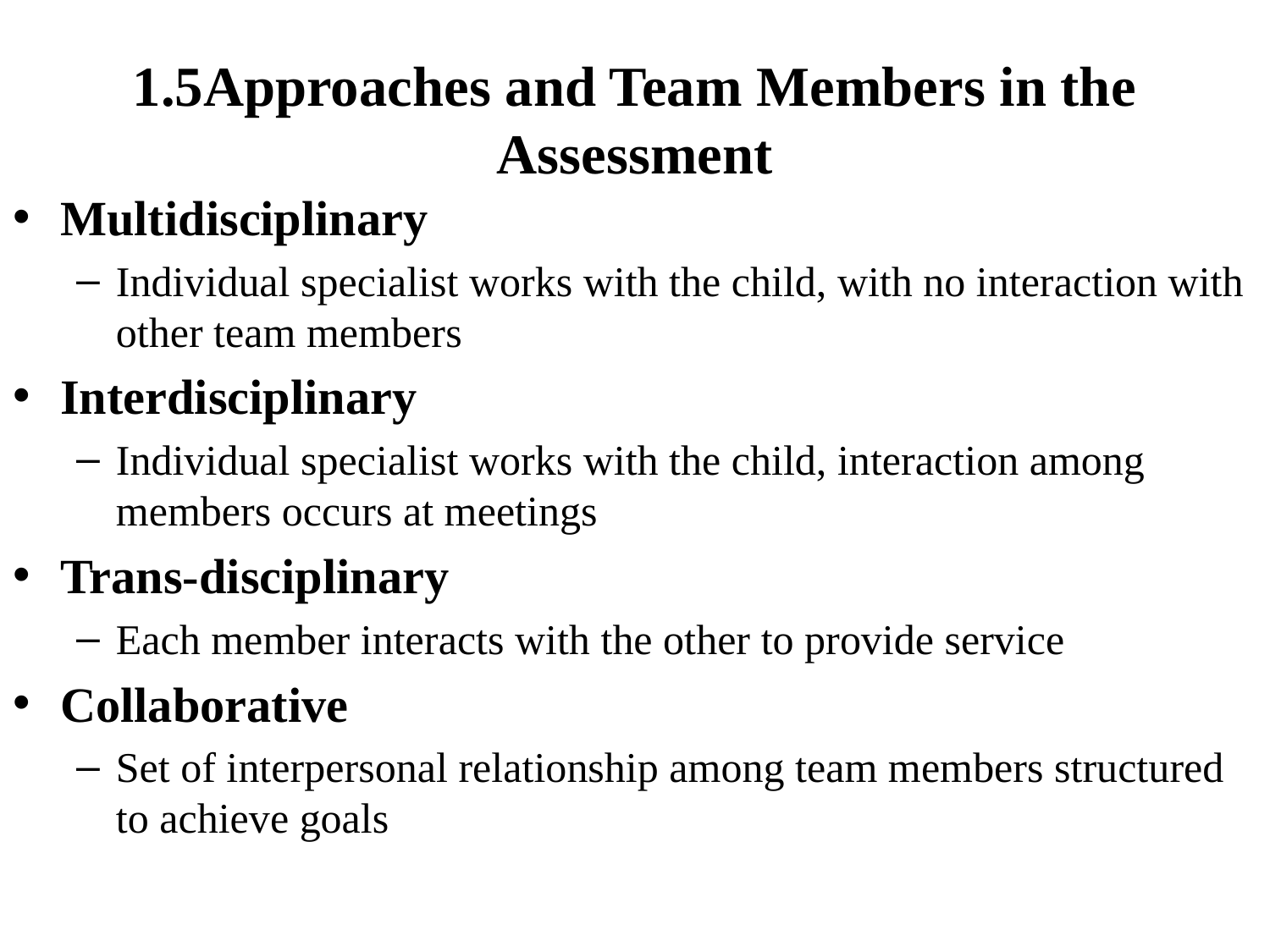

# 1.5Approaches and Team Members in the Assessment
Multidisciplinary
Individual specialist works with the child, with no interaction with other team members
Interdisciplinary
Individual specialist works with the child, interaction among members occurs at meetings
Trans-disciplinary
Each member interacts with the other to provide service
Collaborative
Set of interpersonal relationship among team members structured to achieve goals